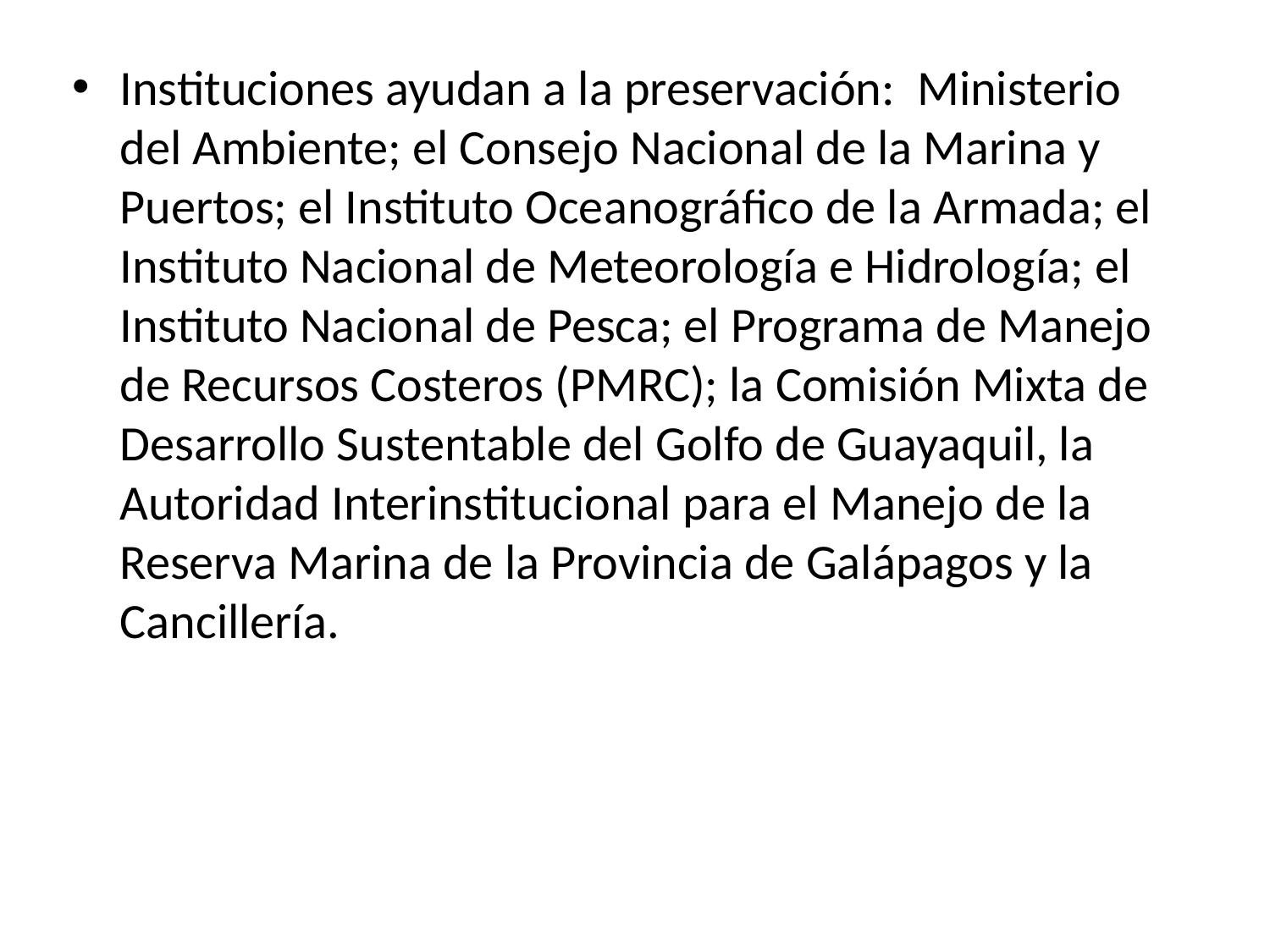

Instituciones ayudan a la preservación:  Ministerio del Ambiente; el Consejo Nacional de la Marina y Puertos; el Instituto Oceanográfico de la Armada; el Instituto Nacional de Meteorología e Hidrología; el Instituto Nacional de Pesca; el Programa de Manejo de Recursos Costeros (PMRC); la Comisión Mixta de Desarrollo Sustentable del Golfo de Guayaquil, la Autoridad Interinstitucional para el Manejo de la Reserva Marina de la Provincia de Galápagos y la Cancillería.